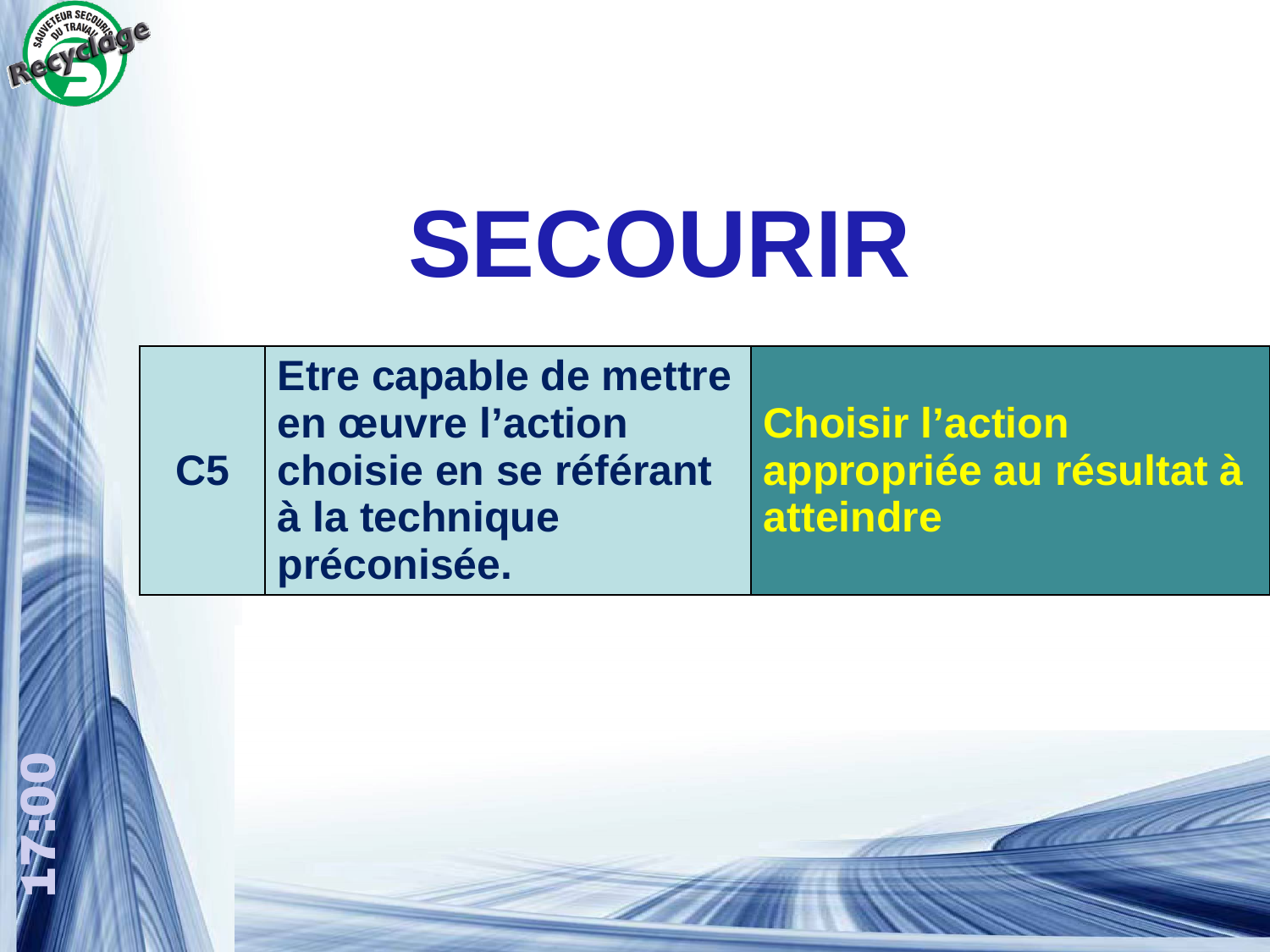

SECOURIR
| C5 | Etre capable de mettre en œuvre l’action choisie en se référant à la technique préconisée. | Choisir l’action appropriée au résultat à atteindre |
| --- | --- | --- |